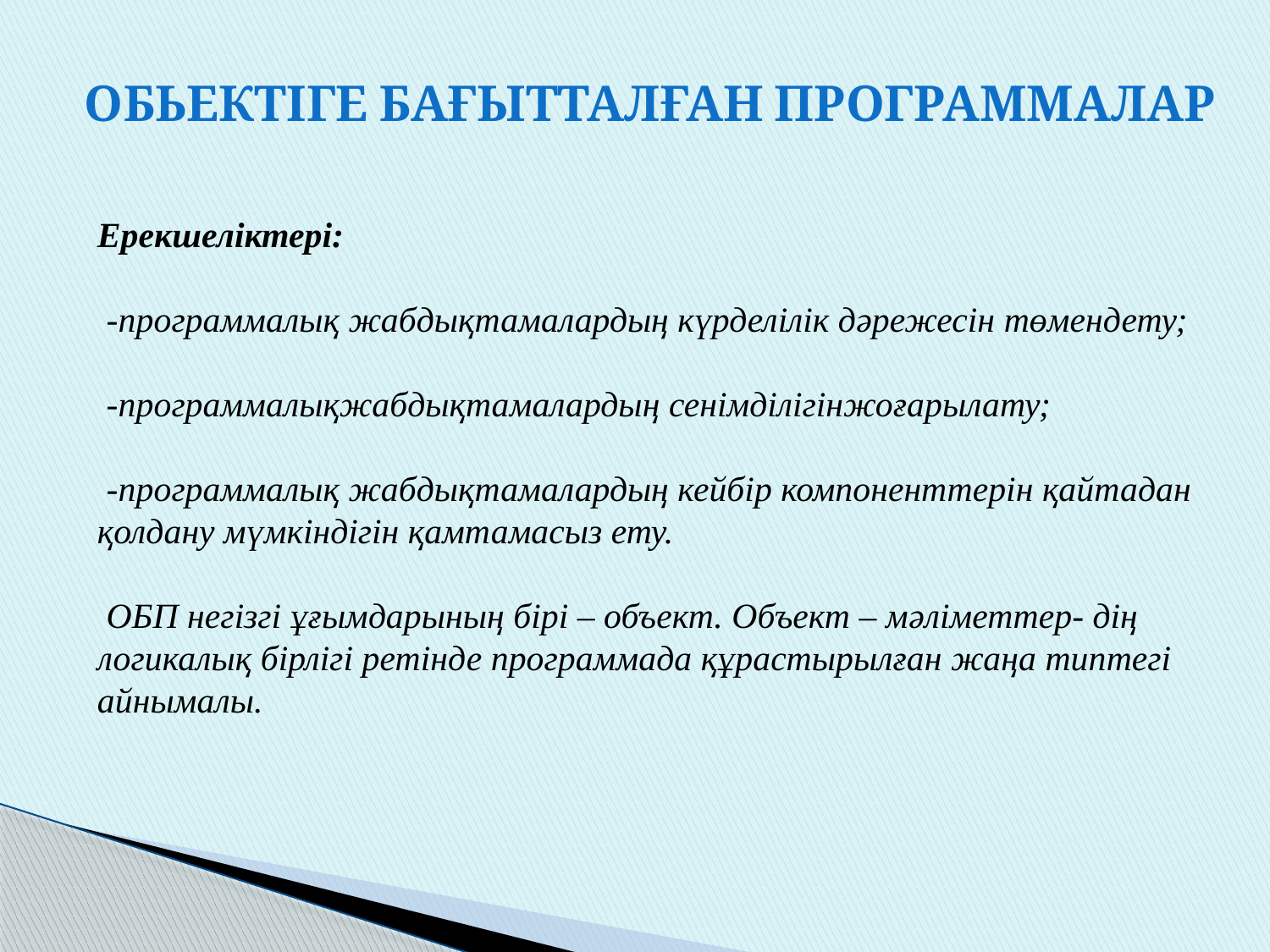

ОБЬЕКТІГЕ БАҒЫТТАЛҒАН ПРОГРАММАЛАР
Ерекшеліктері:

 -программалық жабдықтамалардың күрделілік дəрежесін төмендету;

 -программалықжабдықтамалардың сенімділігінжоғарылату;

 -программалық жабдықтамалардың кейбір компоненттерін қайтадан қолдану мүмкіндігін қамтамасыз ету.

 ОБП негізгі ұғымдарының бірі – объект. Объект – мəліметтер- дің логикалық бірлігі ретінде программада құрастырылған жаңа типтегі айнымалы.